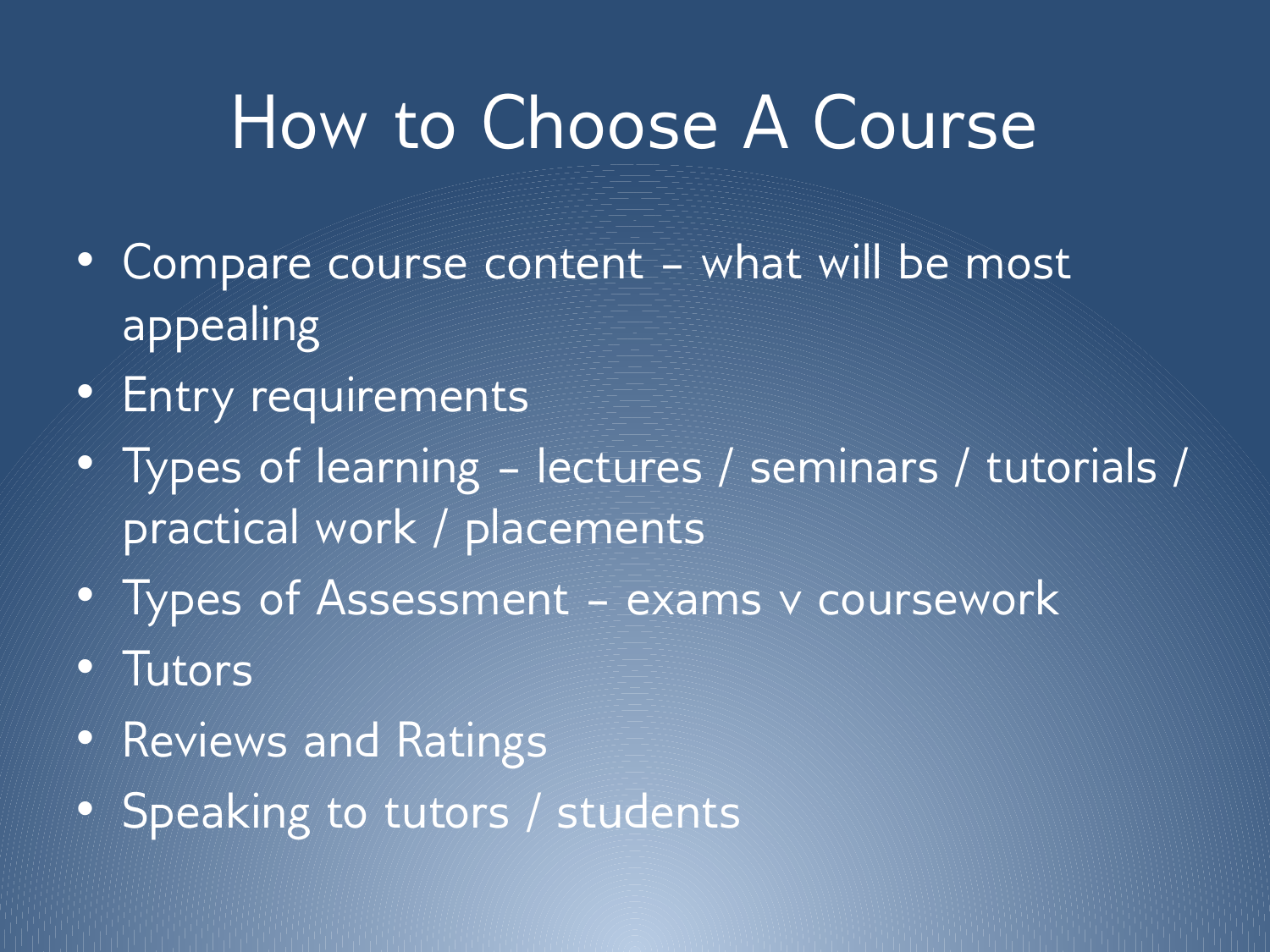

# How to Choose A Course
Compare course content – what will be most appealing
Entry requirements
Types of learning – lectures / seminars / tutorials / practical work / placements
Types of Assessment – exams v coursework
Tutors
Reviews and Ratings
Speaking to tutors / students